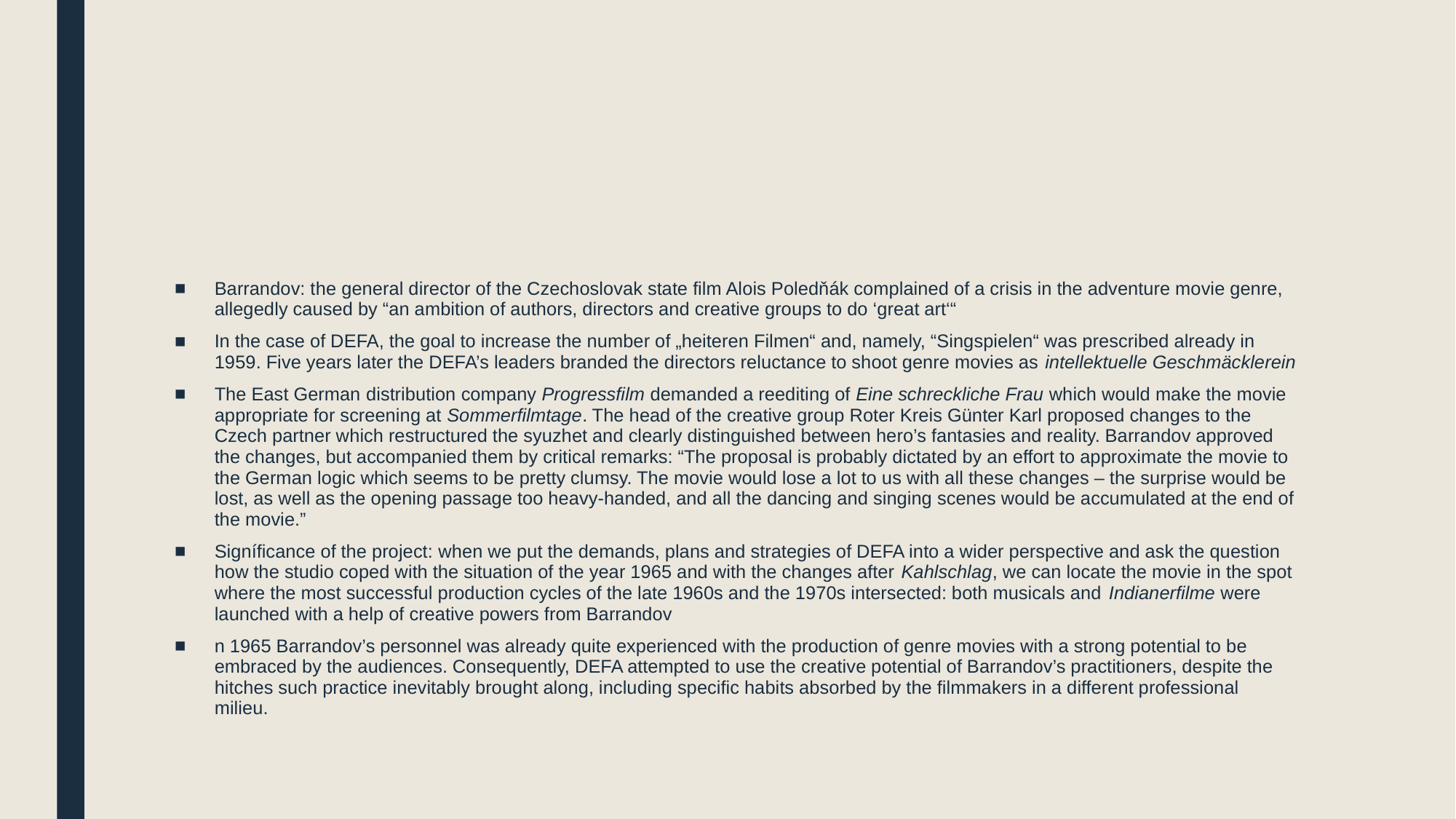

#
Barrandov: the general director of the Czechoslovak state film Alois Poledňák complained of a crisis in the adventure movie genre, allegedly caused by “an ambition of authors, directors and creative groups to do ‘great art‘“
In the case of DEFA, the goal to increase the number of „heiteren Filmen“ and, namely, “Singspielen“ was prescribed already in 1959. Five years later the DEFA’s leaders branded the directors reluctance to shoot genre movies as intellektuelle Geschmäcklerein
The East German distribution company Progressfilm demanded a reediting of Eine schreckliche Frau which would make the movie appropriate for screening at Sommerfilmtage. The head of the creative group Roter Kreis Günter Karl proposed changes to the Czech partner which restructured the syuzhet and clearly distinguished between hero’s fantasies and reality. Barrandov approved the changes, but accompanied them by critical remarks: “The proposal is probably dictated by an effort to approximate the movie to the German logic which seems to be pretty clumsy. The movie would lose a lot to us with all these changes – the surprise would be lost, as well as the opening passage too heavy-handed, and all the dancing and singing scenes would be accumulated at the end of the movie.”
Signíficance of the project: when we put the demands, plans and strategies of DEFA into a wider perspective and ask the question how the studio coped with the situation of the year 1965 and with the changes after Kahlschlag, we can locate the movie in the spot where the most successful production cycles of the late 1960s and the 1970s intersected: both musicals and Indianerfilme were launched with a help of creative powers from Barrandov
n 1965 Barrandov’s personnel was already quite experienced with the production of genre movies with a strong potential to be embraced by the audiences. Consequently, DEFA attempted to use the creative potential of Barrandov’s practitioners, despite the hitches such practice inevitably brought along, including specific habits absorbed by the filmmakers in a different professional milieu.